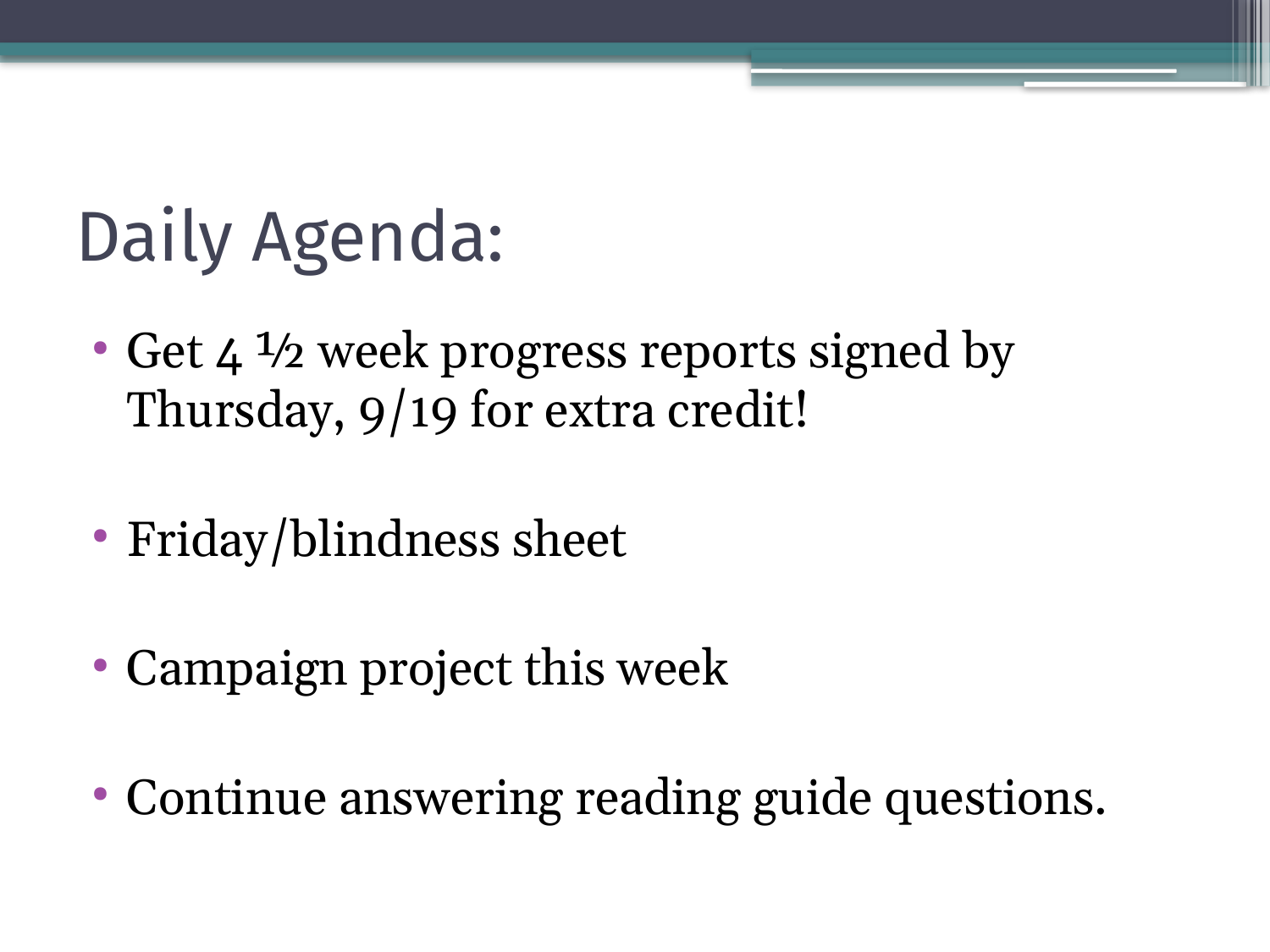

# Daily Agenda:
Get 4 ½ week progress reports signed by Thursday, 9/19 for extra credit!

Friday/blindness sheet

Campaign project this week

Continue answering reading guide questions.